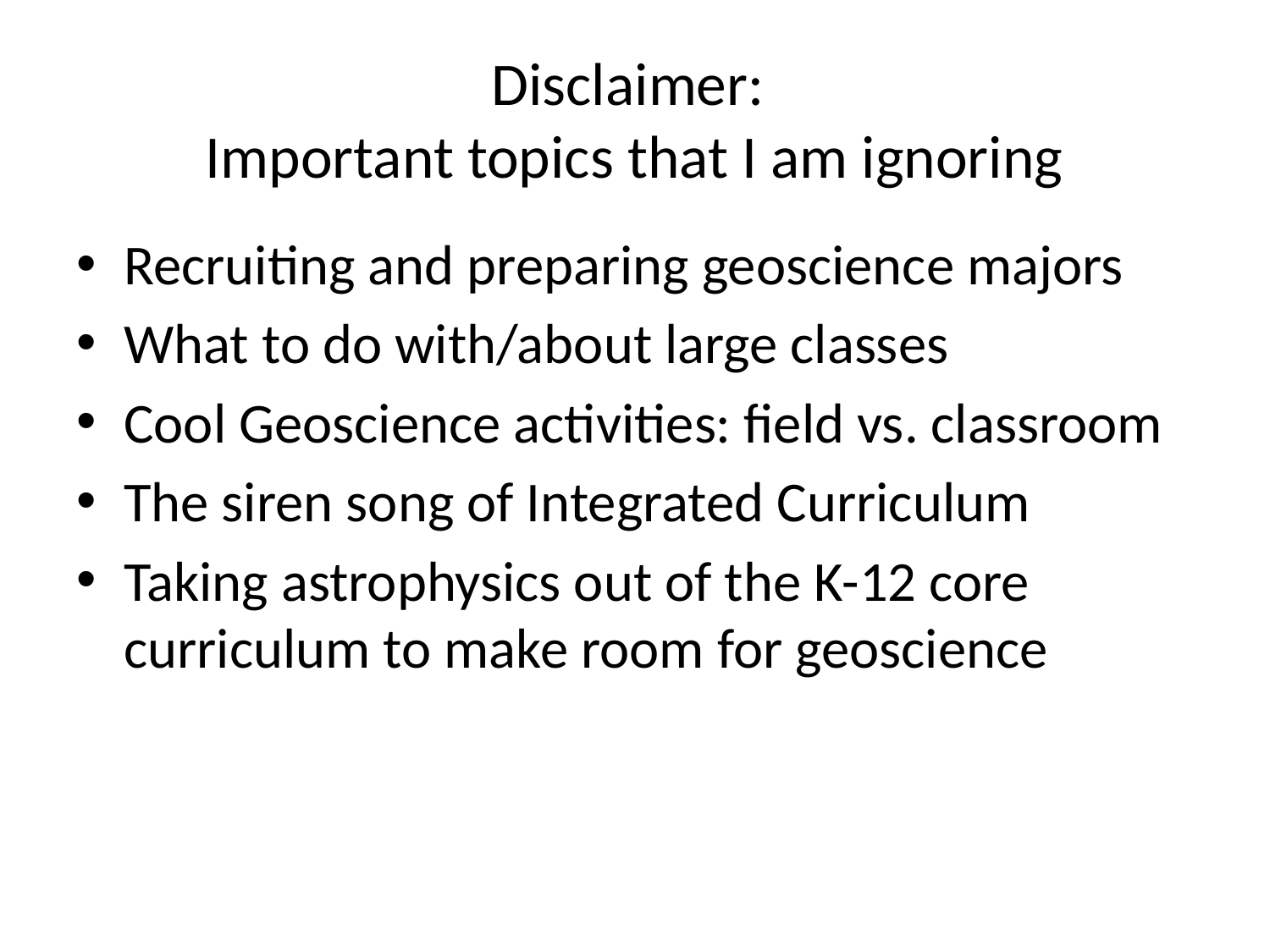

# Disclaimer: Important topics that I am ignoring
Recruiting and preparing geoscience majors
What to do with/about large classes
Cool Geoscience activities: field vs. classroom
The siren song of Integrated Curriculum
Taking astrophysics out of the K-12 core curriculum to make room for geoscience